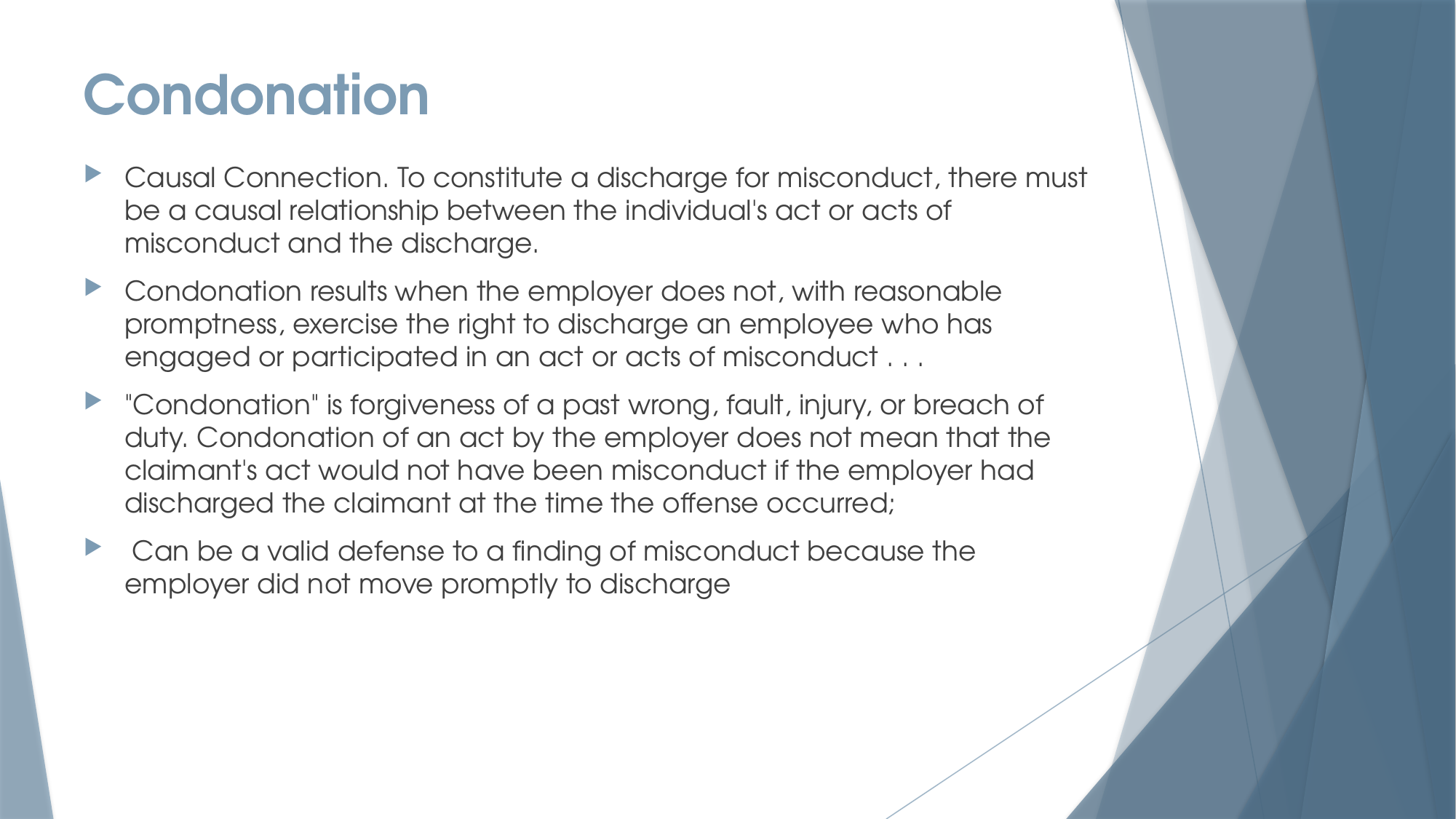

# Condonation
Causal Connection. To constitute a discharge for misconduct, there must be a causal relationship between the individual's act or acts of misconduct and the discharge.
Condonation results when the employer does not, with reasonable promptness, exercise the right to discharge an employee who has engaged or participated in an act or acts of misconduct . . .
"Condonation" is forgiveness of a past wrong, fault, injury, or breach of duty. Condonation of an act by the employer does not mean that the claimant's act would not have been misconduct if the employer had discharged the claimant at the time the offense occurred;
 Can be a valid defense to a finding of misconduct because the employer did not move promptly to discharge